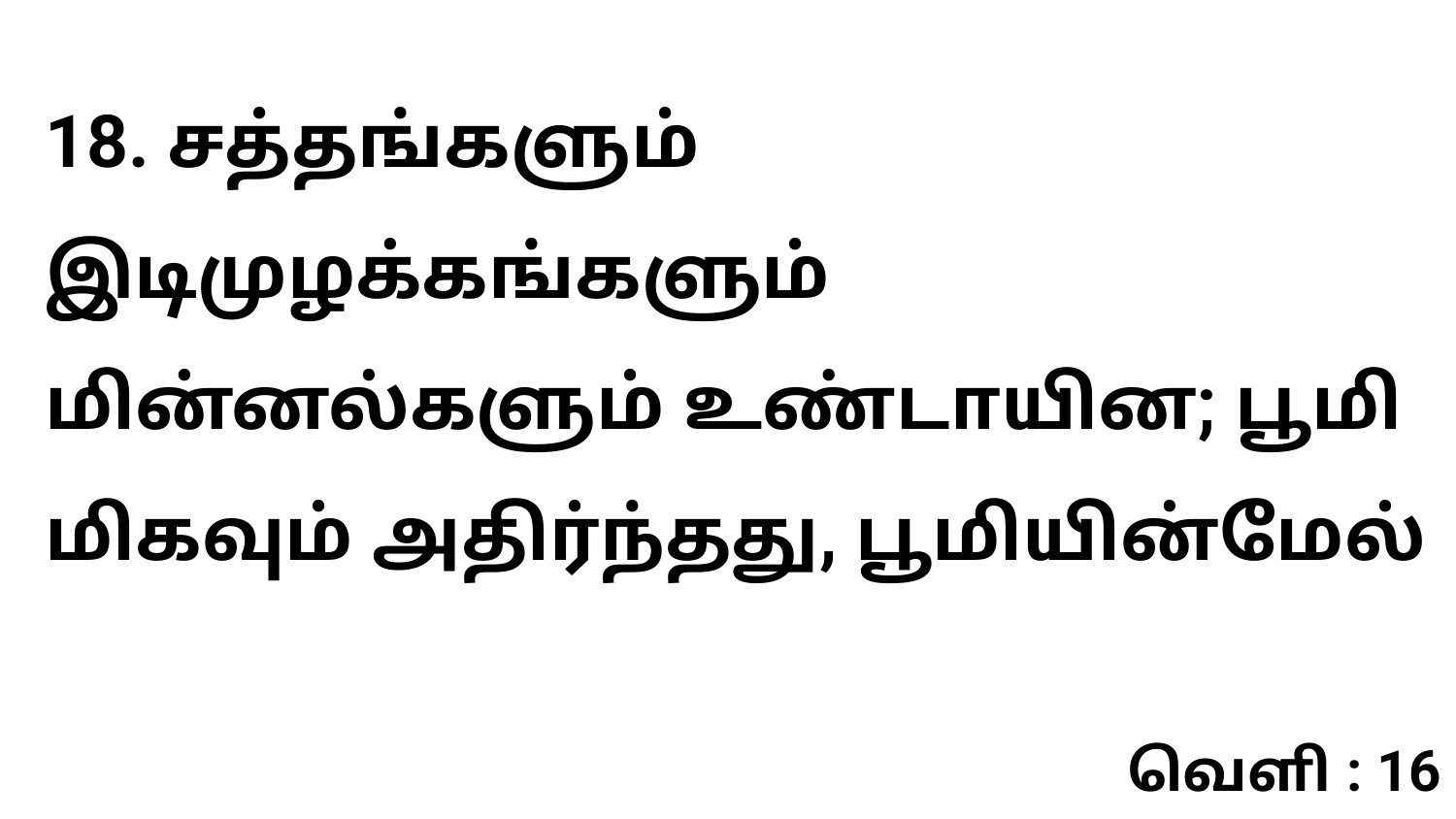

18. சத்தங்களும் இடிமுழக்கங்களும் மின்னல்களும் உண்டாயின; பூமி மிகவும் அதிர்ந்தது, பூமியின்மேல்
வெளி : 16